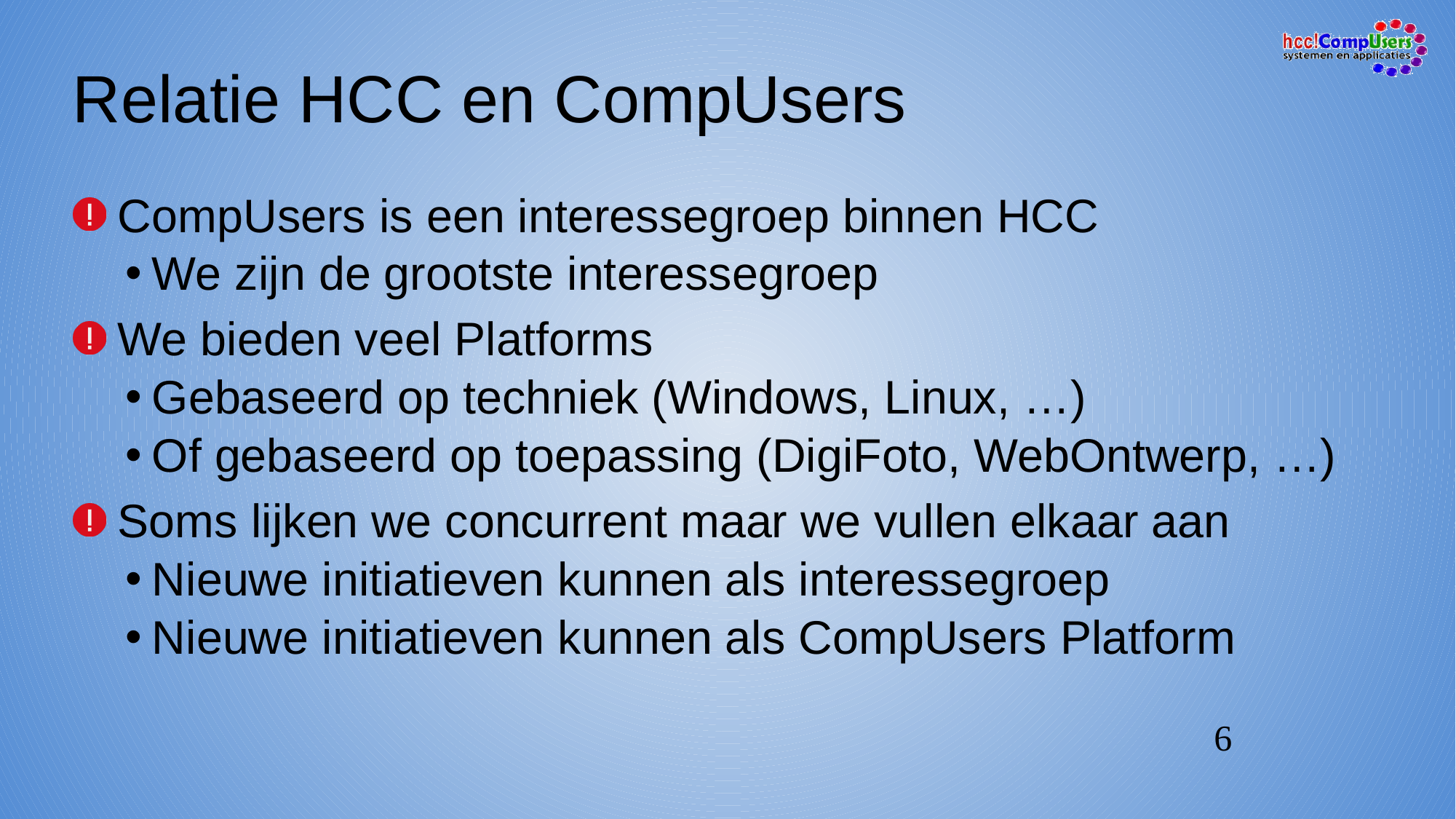

# Relatie HCC en CompUsers
CompUsers is een interessegroep binnen HCC
We zijn de grootste interessegroep
We bieden veel Platforms
Gebaseerd op techniek (Windows, Linux, …)
Of gebaseerd op toepassing (DigiFoto, WebOntwerp, …)
Soms lijken we concurrent maar we vullen elkaar aan
Nieuwe initiatieven kunnen als interessegroep
Nieuwe initiatieven kunnen als CompUsers Platform